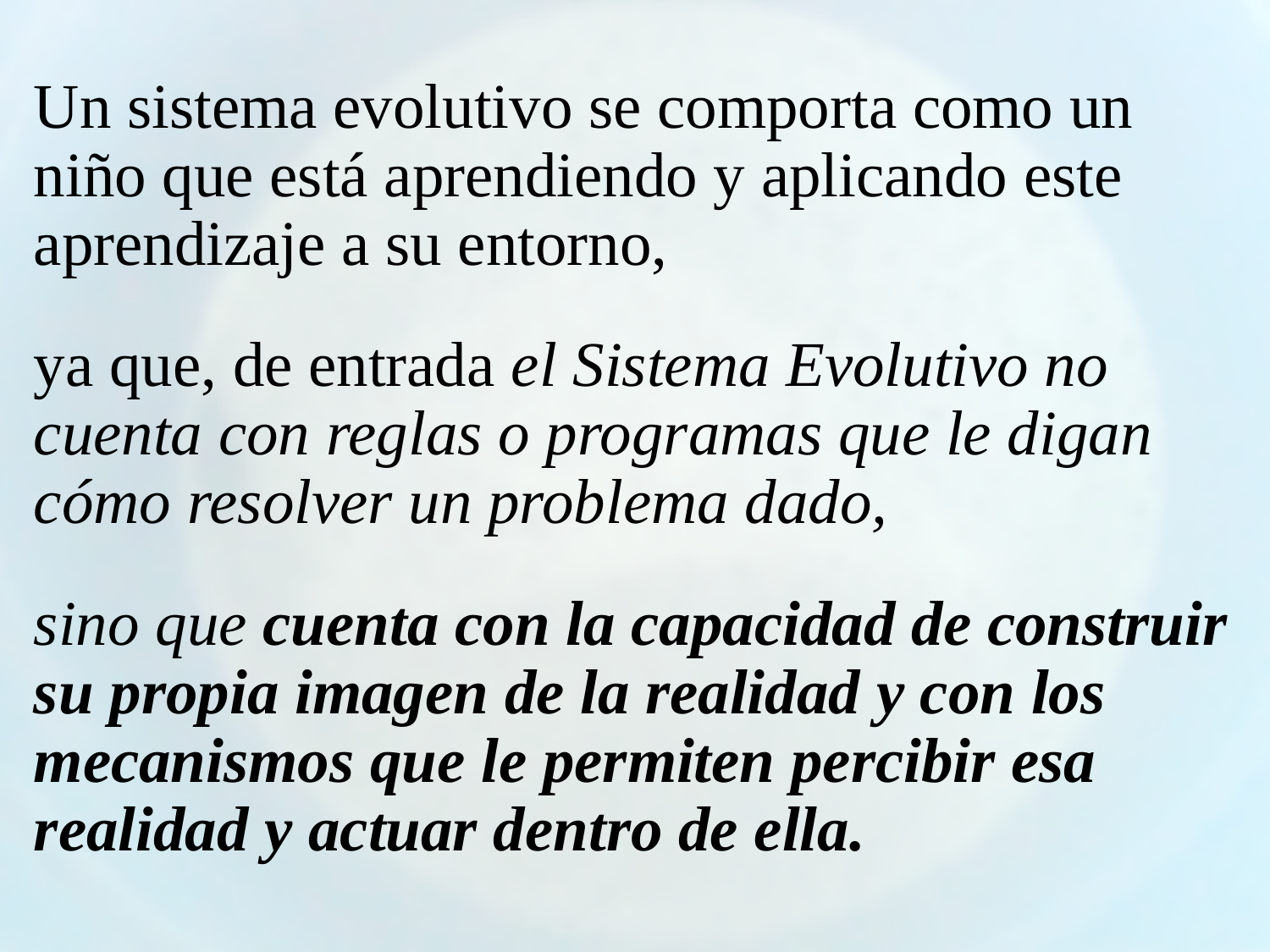

Un sistema evolutivo se comporta como un niño que está aprendiendo y aplicando este aprendizaje a su entorno,
ya que, de entrada el Sistema Evolutivo no cuenta con reglas o programas que le digan cómo resolver un problema dado,
sino que cuenta con la capacidad de construir su propia imagen de la realidad y con los mecanismos que le permiten percibir esa realidad y actuar dentro de ella.